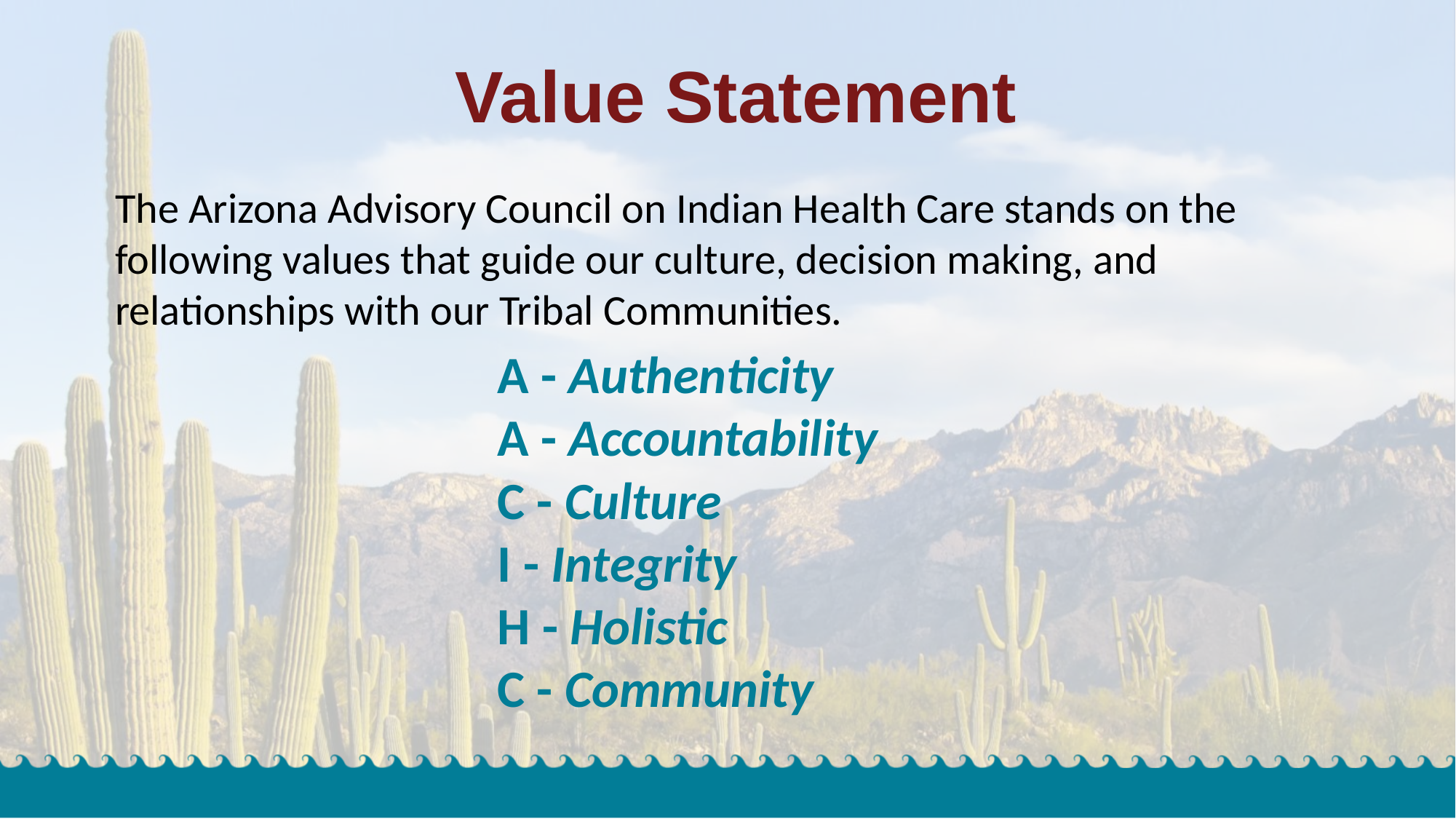

# Value Statement
The Arizona Advisory Council on Indian Health Care stands on the following values that guide our culture, decision making, and relationships with our Tribal Communities.
A - Authenticity
A - Accountability
C - Culture
I - Integrity
H - Holistic
C - Community